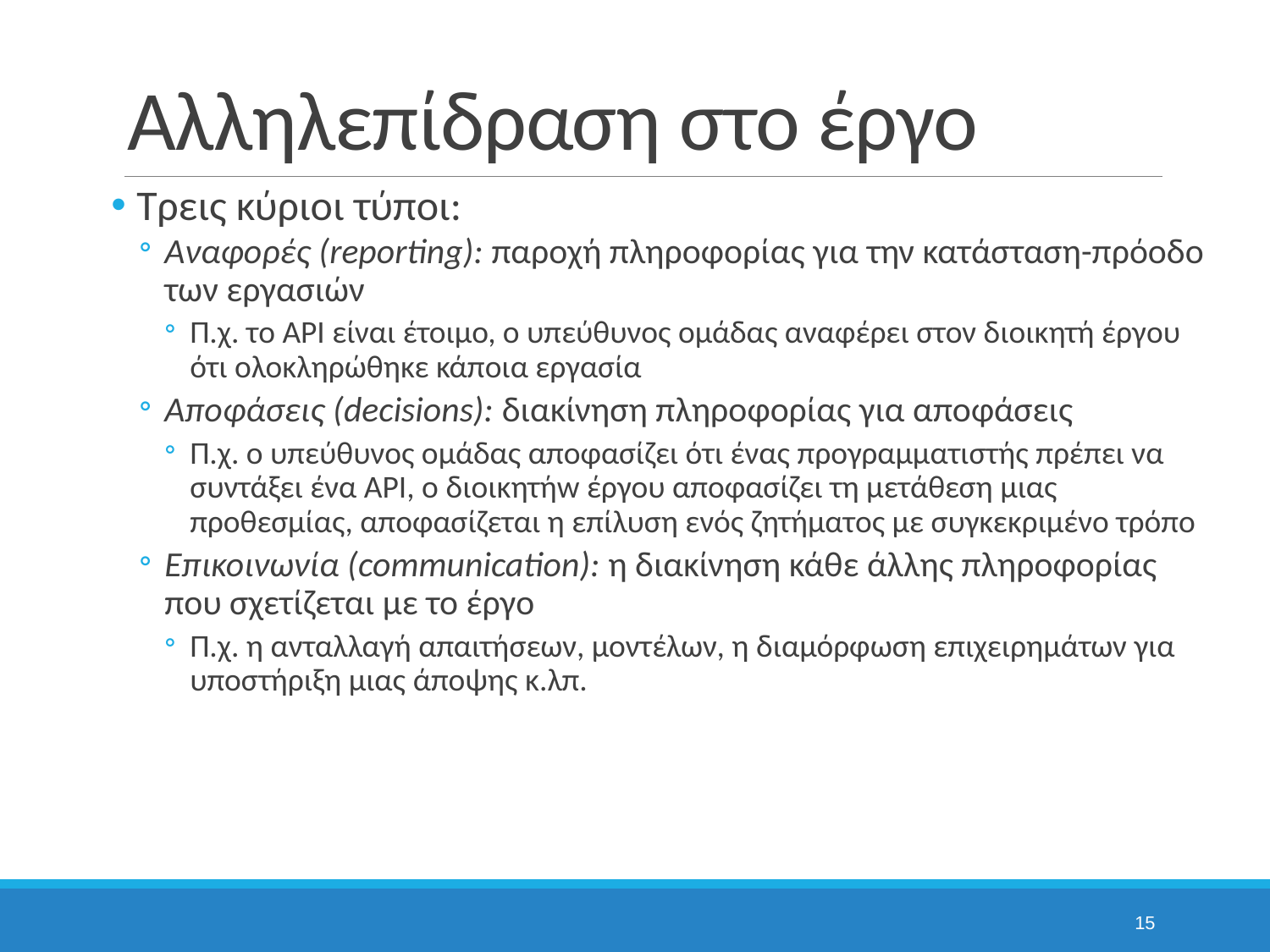

# Αλληλεπίδραση στο έργο
Τρεις κύριοι τύποι:
Αναφορές (reporting): παροχή πληροφορίας για την κατάσταση-πρόοδο των εργασιών
Π.χ. το API είναι έτοιμο, ο υπεύθυνος ομάδας αναφέρει στον διοικητή έργου ότι ολοκληρώθηκε κάποια εργασία
Αποφάσεις (decisions): διακίνηση πληροφορίας για αποφάσεις
Π.χ. ο υπεύθυνος ομάδας αποφασίζει ότι ένας προγραμματιστής πρέπει να συντάξει ένα API, o διοικητήw έργου αποφασίζει τη μετάθεση μιας προθεσμίας, αποφασίζεται η επίλυση ενός ζητήματος με συγκεκριμένο τρόπο
Επικοινωνία (communication): η διακίνηση κάθε άλλης πληροφορίας που σχετίζεται με το έργο
Π.χ. η ανταλλαγή απαιτήσεων, μοντέλων, η διαμόρφωση επιχειρημάτων για υποστήριξη μιας άποψης κ.λπ.
15